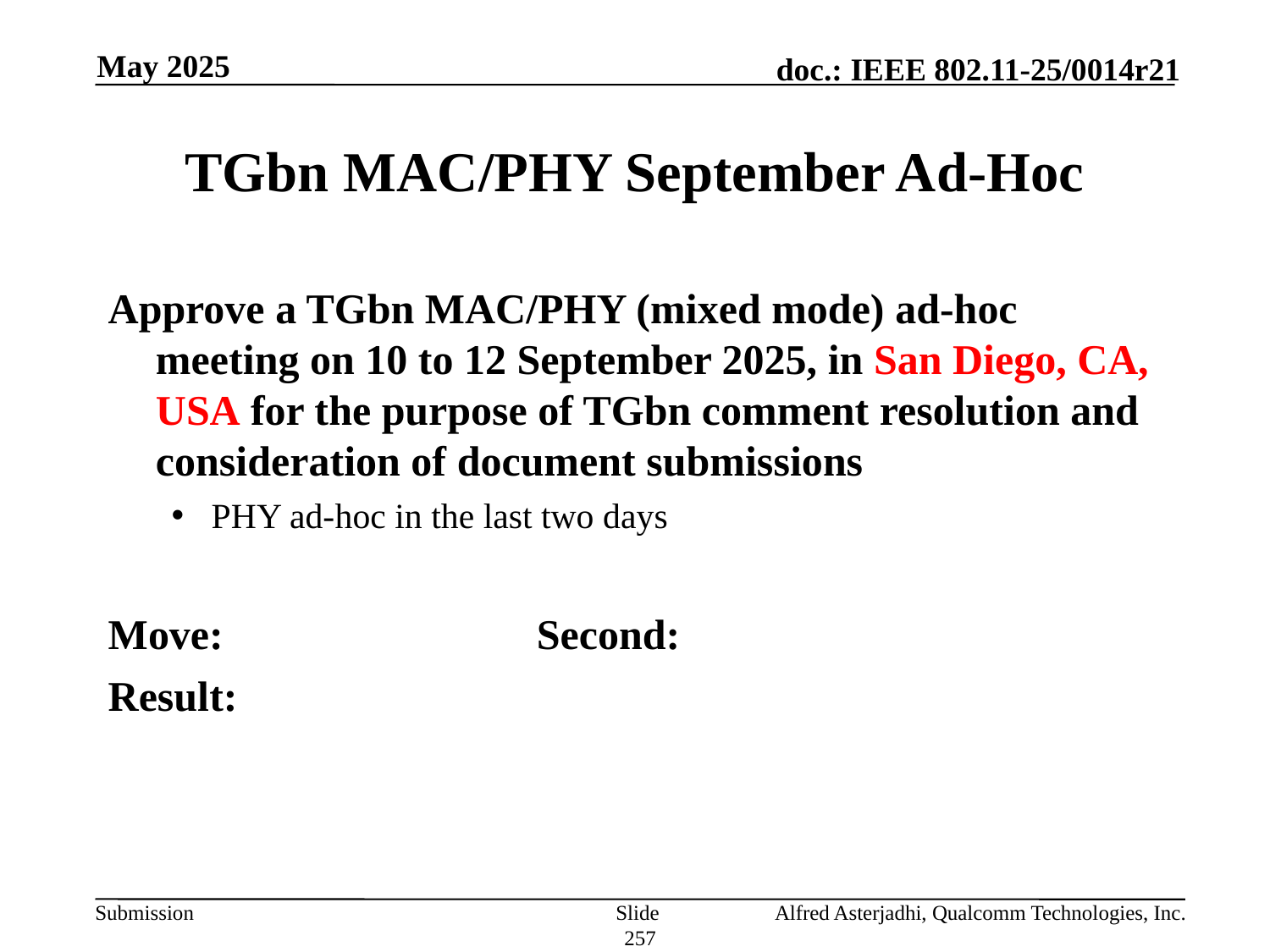

May 2025
# TGbn MAC/PHY September Ad-Hoc
Approve a TGbn MAC/PHY (mixed mode) ad-hoc meeting on 10 to 12 September 2025, in San Diego, CA, USA for the purpose of TGbn comment resolution and consideration of document submissions
PHY ad-hoc in the last two days

Move: 			Second:
Result:
Slide 257
Alfred Asterjadhi, Qualcomm Technologies, Inc.